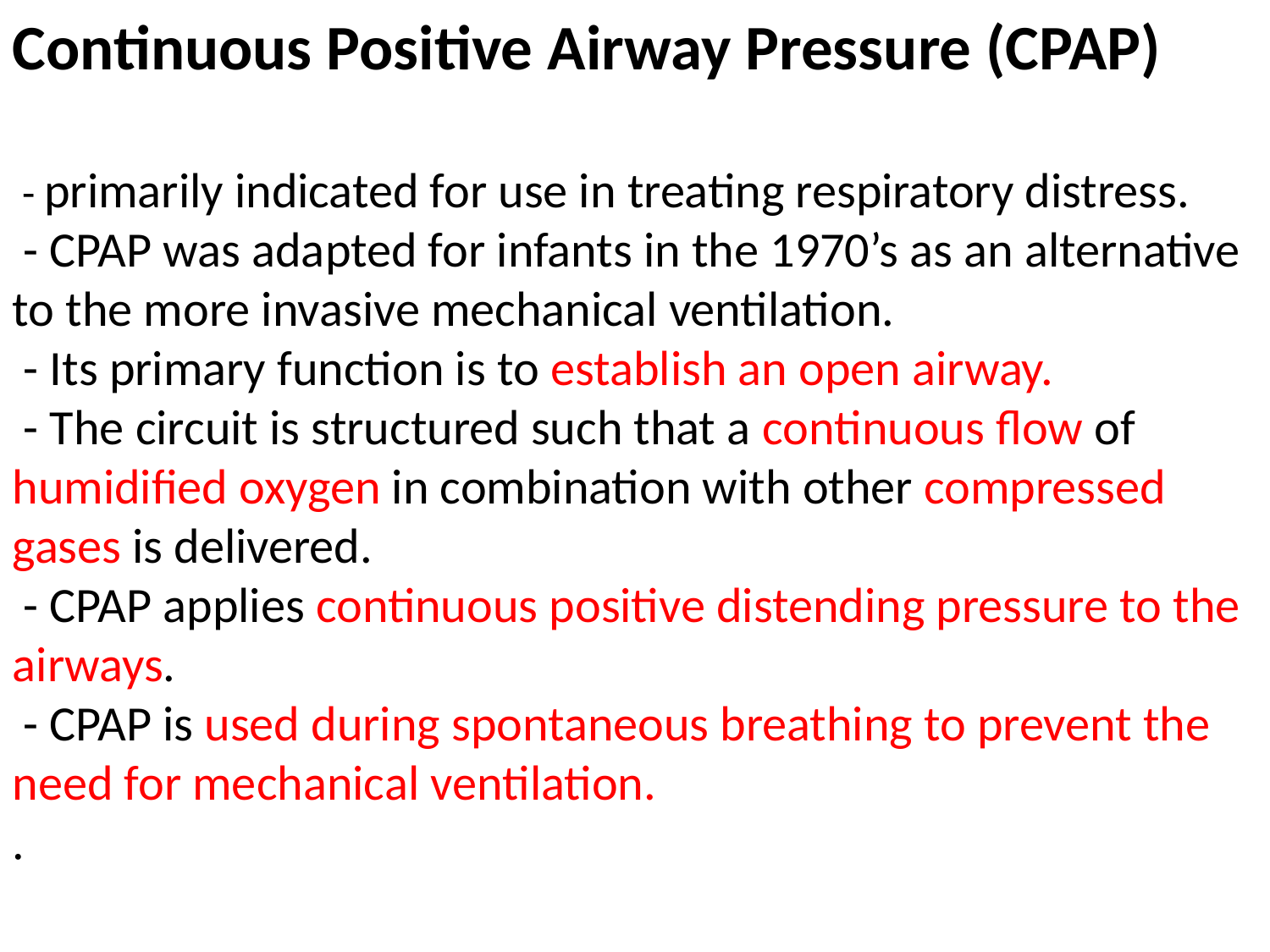

Continuous Positive Airway Pressure (CPAP)

 - primarily indicated for use in treating respiratory distress.
 - CPAP was adapted for infants in the 1970’s as an alternative to the more invasive mechanical ventilation.
 - Its primary function is to establish an open airway.
 - The circuit is structured such that a continuous flow of humidified oxygen in combination with other compressed gases is delivered.
 - CPAP applies continuous positive distending pressure to the airways.
 - CPAP is used during spontaneous breathing to prevent the need for mechanical ventilation.
.